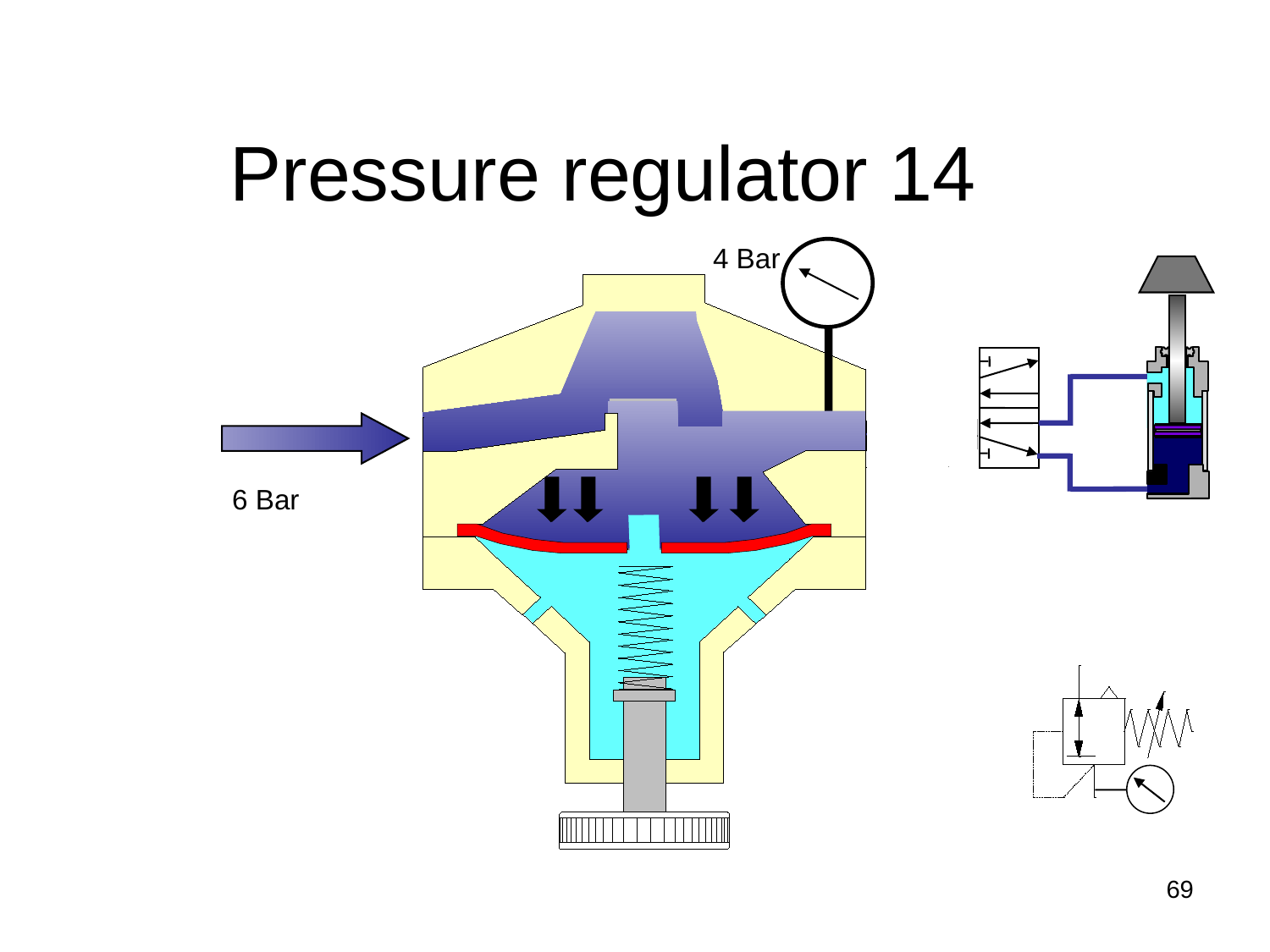

# Pressure regulator 14
4 Bar

6 Bar

69